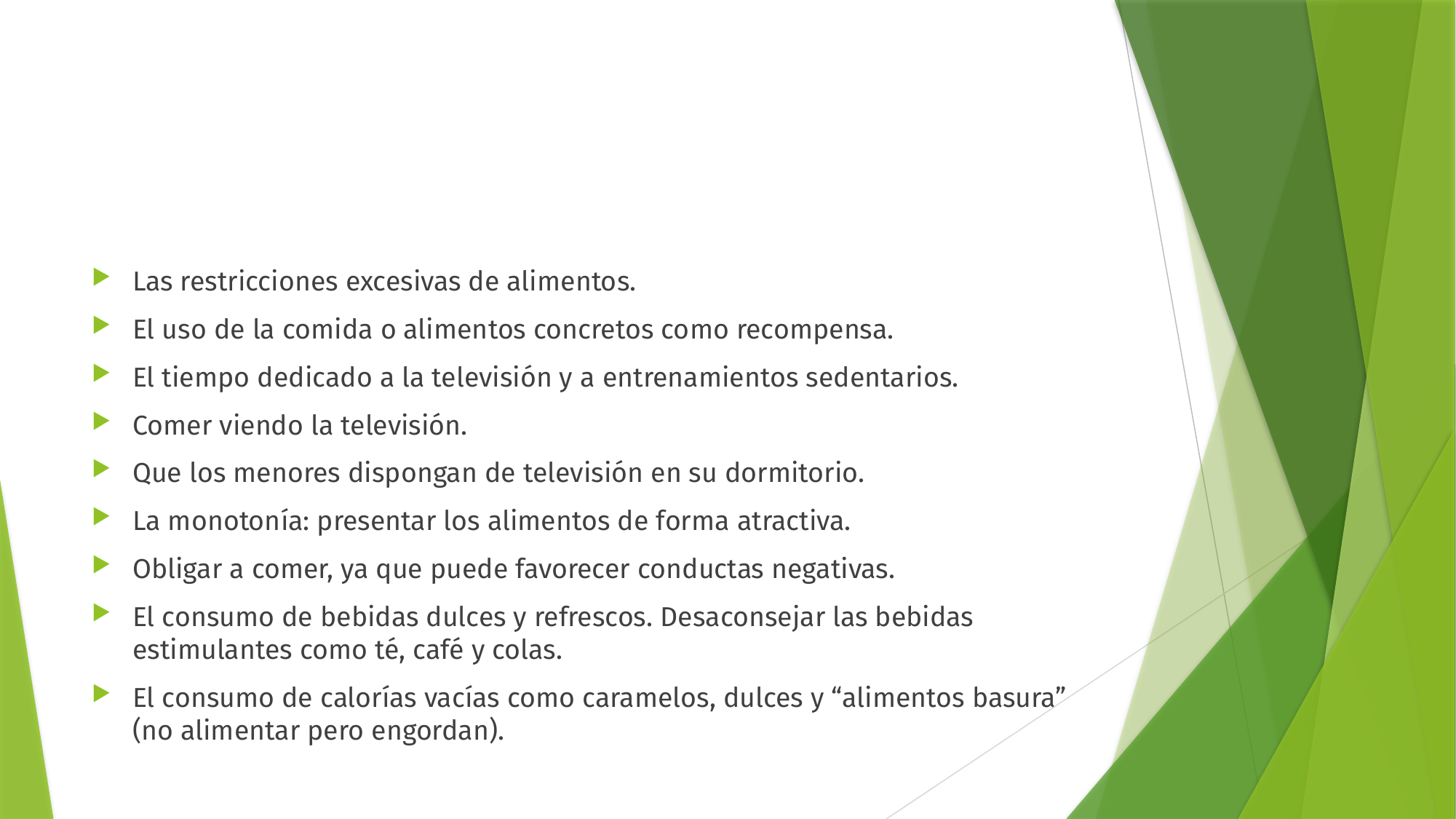

#
Las restricciones excesivas de alimentos.
El uso de la comida o alimentos concretos como recompensa.
El tiempo dedicado a la televisión y a entrenamientos sedentarios.
Comer viendo la televisión.
Que los menores dispongan de televisión en su dormitorio.
La monotonía: presentar los alimentos de forma atractiva.
Obligar a comer, ya que puede favorecer conductas negativas.
El consumo de bebidas dulces y refrescos. Desaconsejar las bebidas estimulantes como té, café y colas.
El consumo de calorías vacías como caramelos, dulces y “alimentos basura” (no alimentar pero engordan).